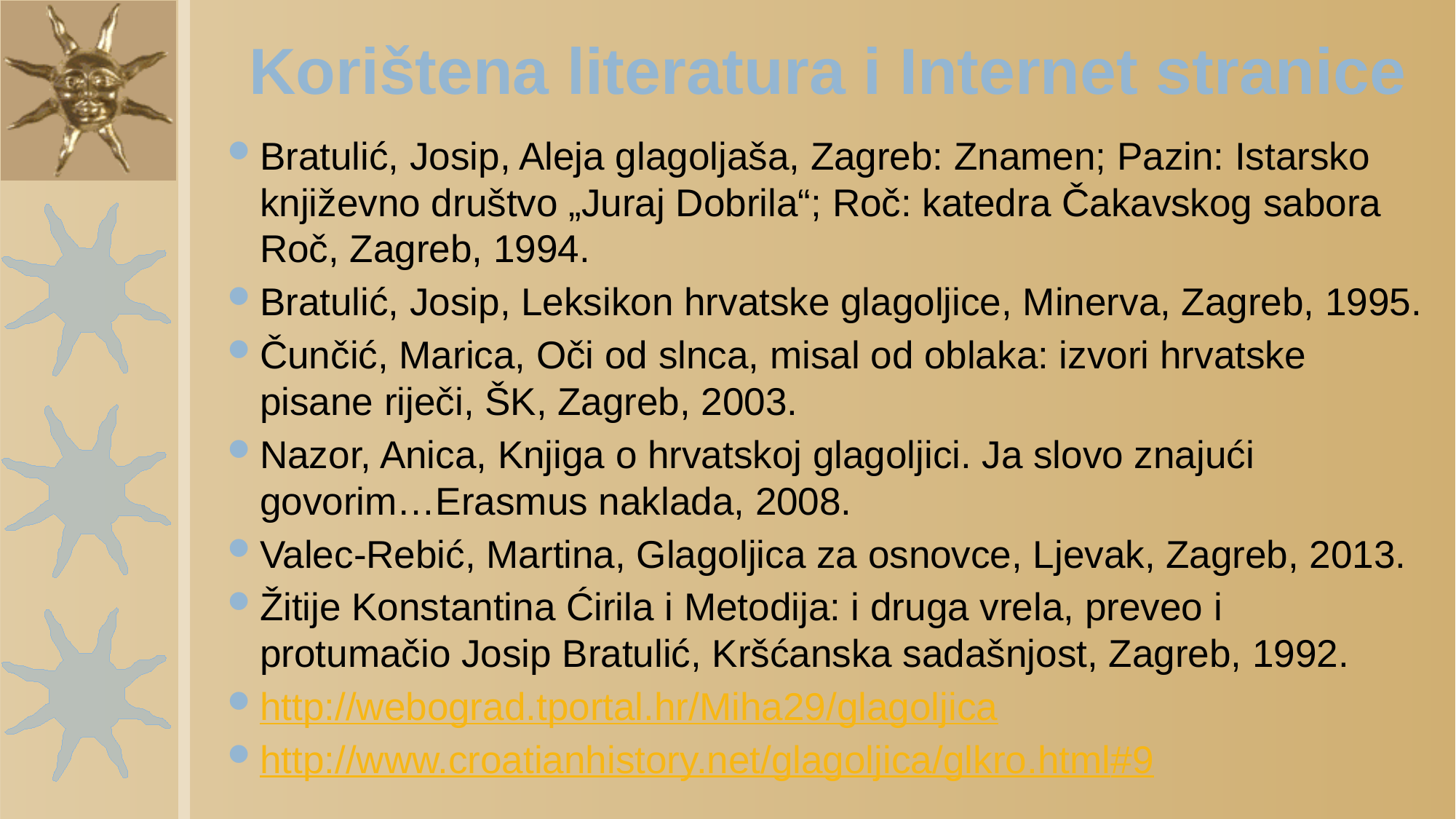

# Korištena literatura i Internet stranice
Bratulić, Josip, Aleja glagoljaša, Zagreb: Znamen; Pazin: Istarsko književno društvo „Juraj Dobrila“; Roč: katedra Čakavskog sabora Roč, Zagreb, 1994.
Bratulić, Josip, Leksikon hrvatske glagoljice, Minerva, Zagreb, 1995.
Čunčić, Marica, Oči od slnca, misal od oblaka: izvori hrvatske pisane riječi, ŠK, Zagreb, 2003.
Nazor, Anica, Knjiga o hrvatskoj glagoljici. Ja slovo znajući govorim…Erasmus naklada, 2008.
Valec-Rebić, Martina, Glagoljica za osnovce, Ljevak, Zagreb, 2013.
Žitije Konstantina Ćirila i Metodija: i druga vrela, preveo i protumačio Josip Bratulić, Kršćanska sadašnjost, Zagreb, 1992.
http://webograd.tportal.hr/Miha29/glagoljica
http://www.croatianhistory.net/glagoljica/glkro.html#9